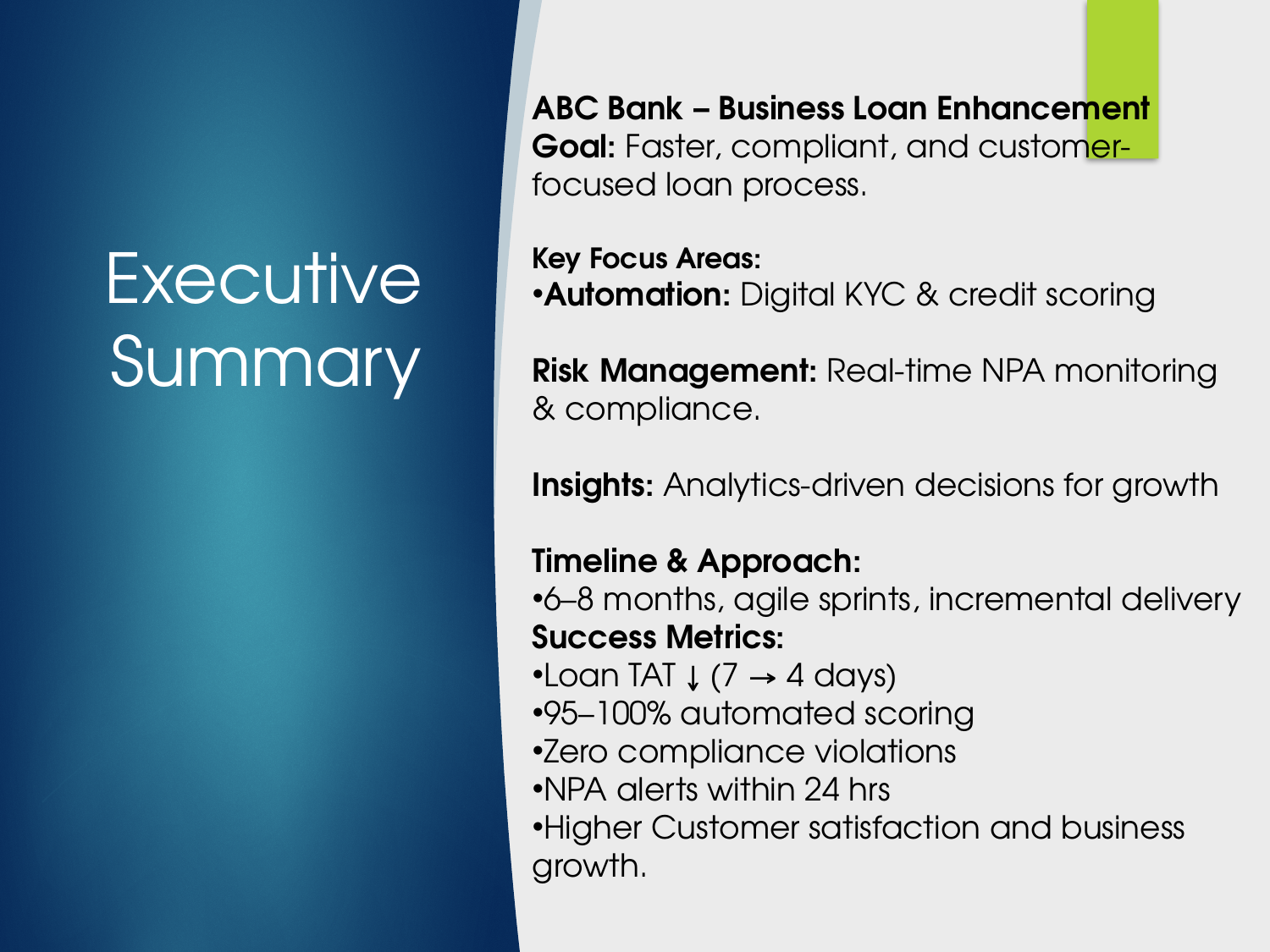

ABC Bank – Business Loan Enhancement
Goal: Faster, compliant, and customer-focused loan process.

Key Focus Areas:
Automation: Digital KYC & credit scoring

Risk Management: Real-time NPA monitoring & compliance.

Insights: Analytics-driven decisions for growth

Timeline & Approach:
6–8 months, agile sprints, incremental delivery
Success Metrics:
Loan TAT ↓ (7 → 4 days)
95–100% automated scoring
Zero compliance violations
NPA alerts within 24 hrs
Higher Customer satisfaction and business growth.

# Executive Summary